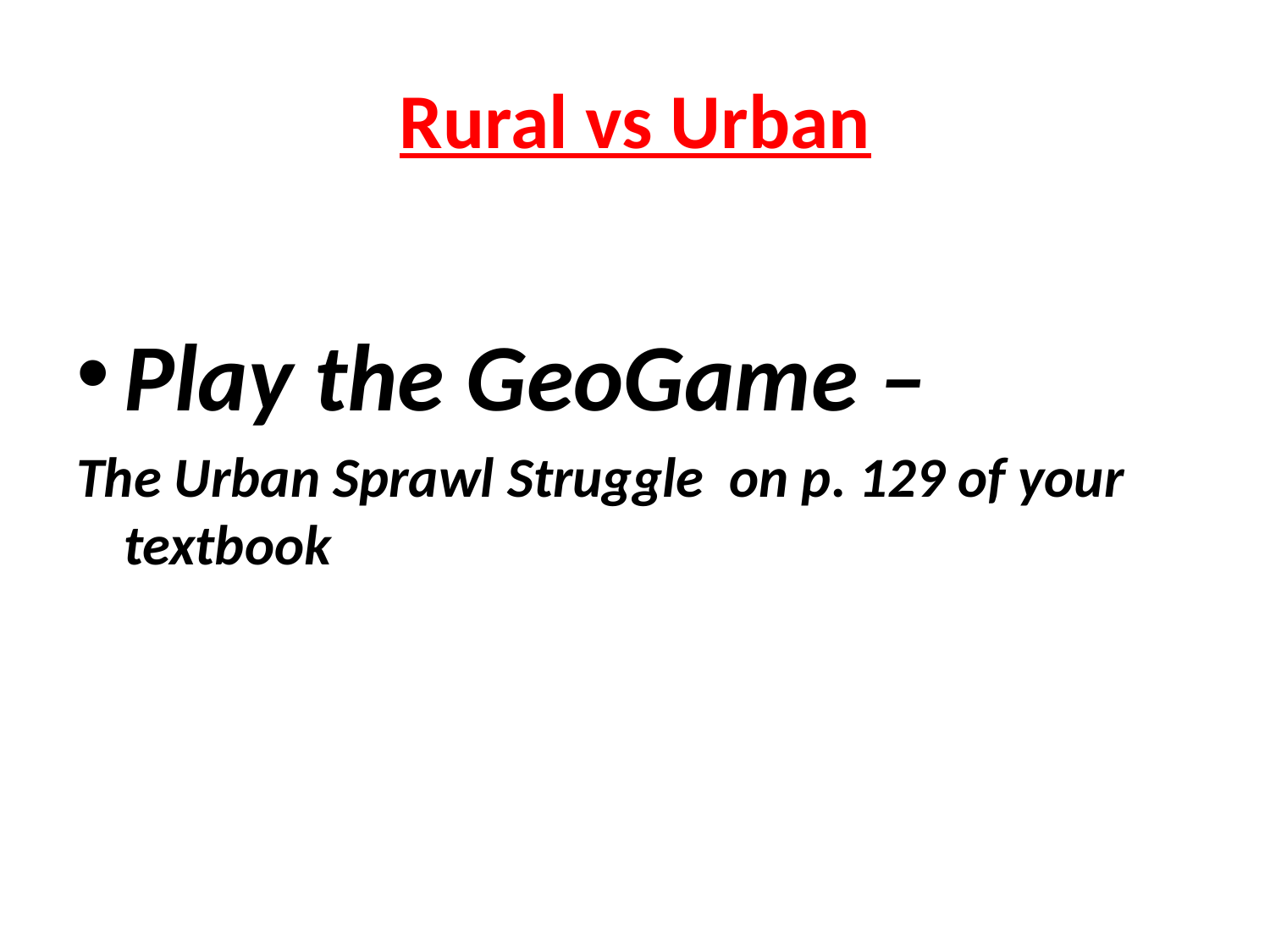

# Rural vs Urban

Play the GeoGame –
The Urban Sprawl Struggle  on p. 129 of your textbook